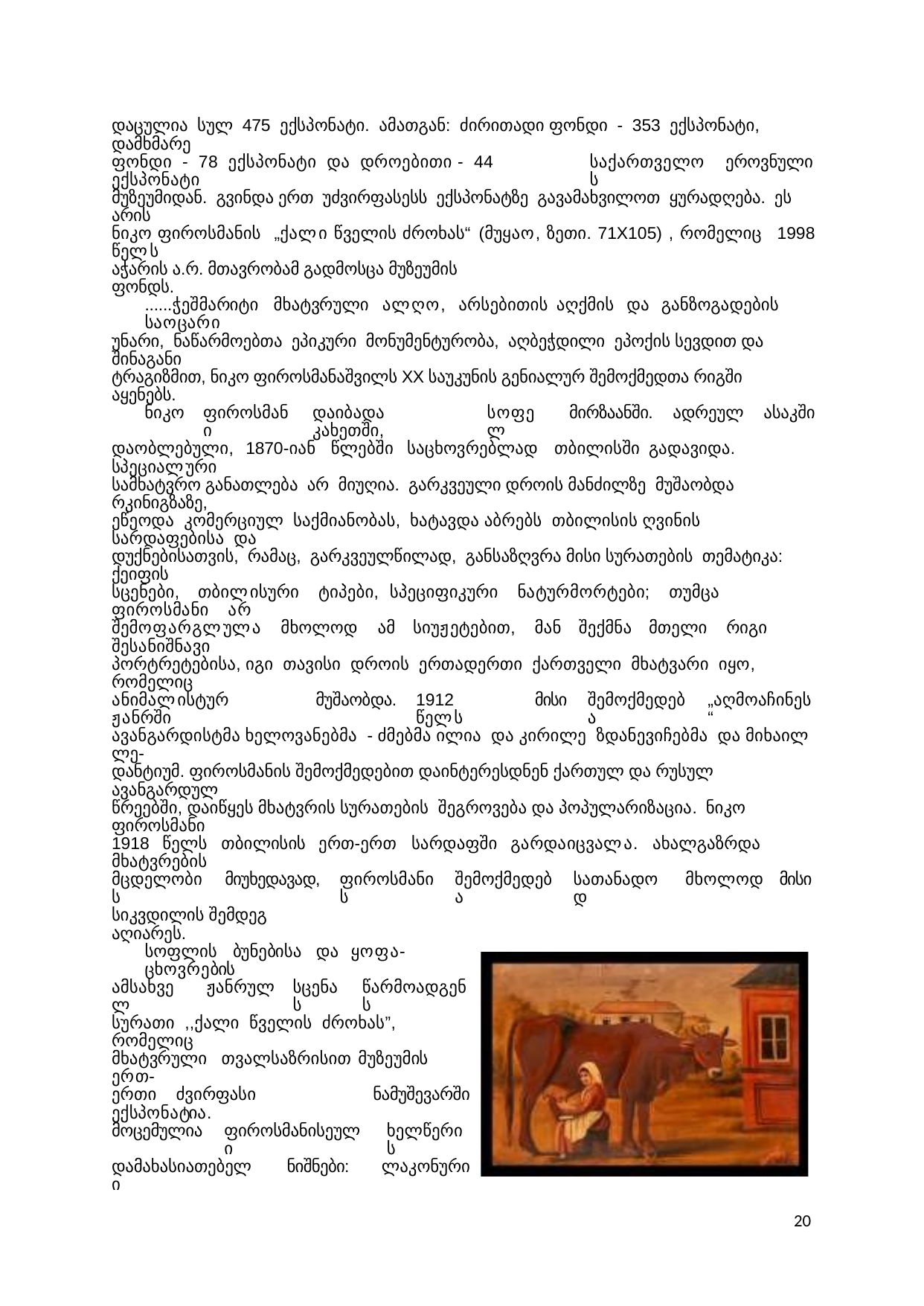

დაცულია  სულ  475  ექსპონატი.  ამათგან:  ძირითადი ფონდი  -  353  ექსპონატი,  დამხმარე
ფონდი  -  78  ექსპონატი  და  დროებითი -  44  ექსპონატი
საქართველოს
ეროვნული
მუზეუმიდან.  გვინდა ერთ  უძვირფასესს  ექსპონატზე  გავამახვილოთ  ყურადღება.  ეს არის
ნიკო ფიროსმანის  „ქალი წველის ძროხას“ (მუყაო, ზეთი. 71X105) , რომელიც   1998 წელს
აჭარის ა.რ. მთავრობამ გადმოსცა მუზეუმის ფონდს.
......ჭეშმარიტი   მხატვრული  ალღო,  არსებითის აღქმის  და  განზოგადების საოცარი
უნარი,  ნაწარმოებთა  ეპიკური  მონუმენტურობა,  აღბეჭდილი  ეპოქის სევდით და შინაგანი
ტრაგიზმით, ნიკო ფიროსმანაშვილს XX საუკუნის გენიალურ შემოქმედთა რიგში აყენებს.
ნიკო
ფიროსმანი
დაიბადა    კახეთში,
სოფელ
მირზაანში.
ადრეულ
ასაკში
დაობლებული,  1870-იან   წლებში  საცხოვრებლად   თბილისში გადავიდა.  სპეციალური
სამხატვრო განათლება  არ  მიუღია.  გარკვეული დროის მანძილზე  მუშაობდა  რკინიგზაზე,
ეწეოდა  კომერციულ  საქმიანობას,  ხატავდა აბრებს  თბილისის ღვინის სარდაფებისა  და
დუქნებისათვის,  რამაც,  გარკვეულწილად,  განსაზღვრა მისი სურათების  თემატიკა: ქეიფის
სცენები,    თბილისური    ტიპები,  სპეციფიკური    ნატურმორტები;    თუმცა  ფიროსმანი    არ
შემოფარგლულა    მხოლოდ    ამ   სიუჟეტებით,    მან   შექმნა   მთელი    რიგი   შესანიშნავი
პორტრეტებისა, იგი  თავისი  დროის  ერთადერთი  ქართველი  მხატვარი  იყო,  რომელიც
ანიმალისტურ     ჟანრში
მუშაობდა.
1912    წელს
მისი
შემოქმედება
„აღმოაჩინეს“
ავანგარდისტმა ხელოვანებმა  - ძმებმა ილია  და კირილე  ზდანევიჩებმა  და მიხაილ ლე-
დანტიუმ. ფიროსმანის შემოქმედებით დაინტერესდნენ ქართულ და რუსულ  ავანგარდულ
წრეებში, დაიწყეს მხატვრის სურათების  შეგროვება და პოპულარიზაცია.  ნიკო ფიროსმანი
1918  წელს  თბილისის  ერთ-ერთ   სარდაფში  გარდაიცვალა.   ახალგაზრდა  მხატვრების
მცდელობის
მიუხედავად,
ფიროსმანის
შემოქმედება
სათანადოდ
მხოლოდ
მისი
სიკვდილის შემდეგ აღიარეს.
სოფლის   ბუნებისა   და  ყოფა-ცხოვრების

ამსახველ
ჟანრულ
სცენას
წარმოადგენს
სურათი  ,,ქალი  წველის  ძროხას”,  რომელიც
მხატვრული   თვალსაზრისით მუზეუმის   ერთ-
ერთი    ძვირფასი    ექსპონატია.
ნამუშევარში
მოცემულია
ფიროსმანისეული
ხელწერის
დამახასიათებელი
ნიშნები:
ლაკონური
20